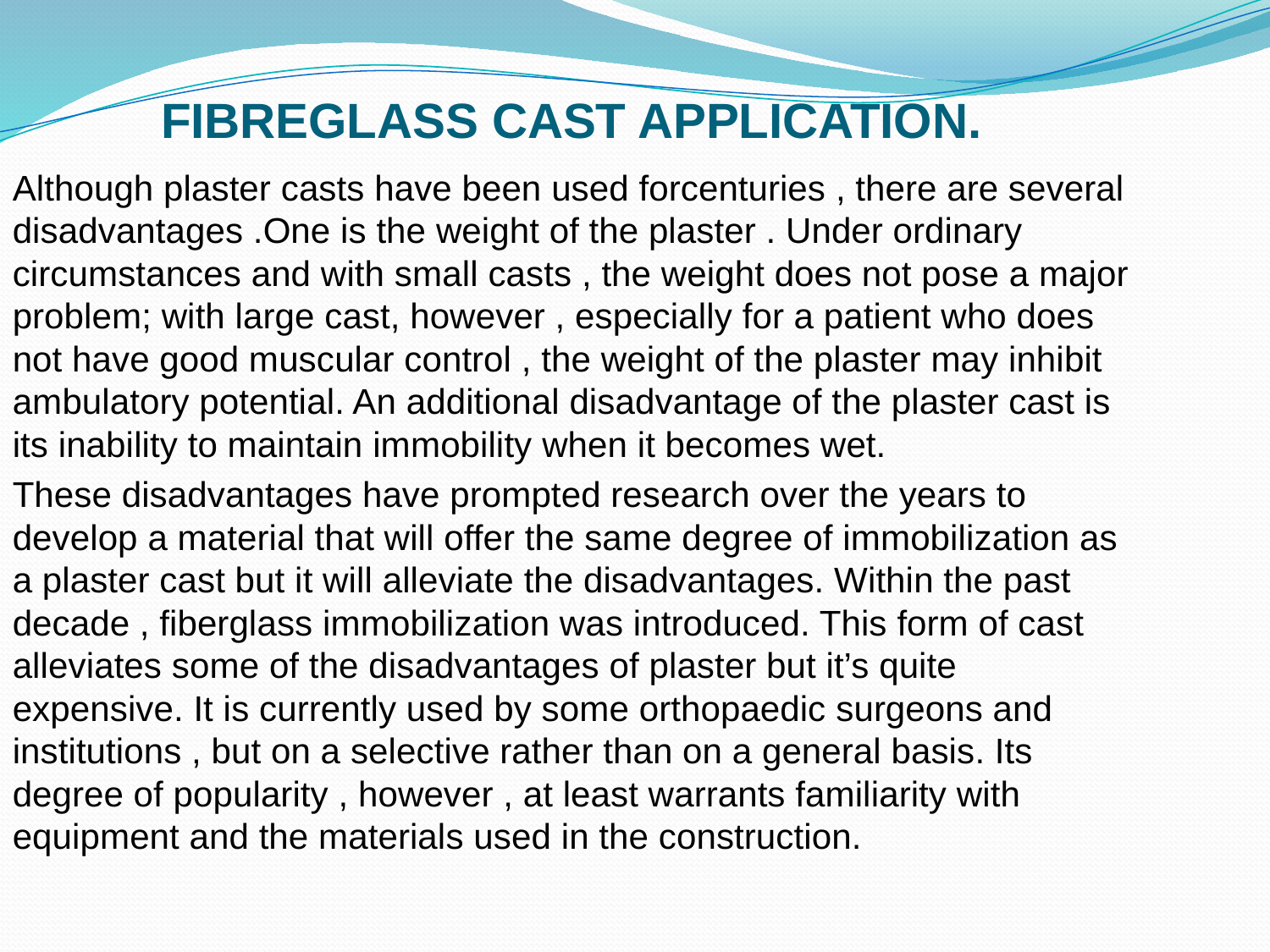

FIBREGLASS CAST APPLICATION.
Although plaster casts have been used forcenturies , there are several disadvantages .One is the weight of the plaster . Under ordinary circumstances and with small casts , the weight does not pose a major problem; with large cast, however , especially for a patient who does not have good muscular control , the weight of the plaster may inhibit ambulatory potential. An additional disadvantage of the plaster cast is its inability to maintain immobility when it becomes wet.
These disadvantages have prompted research over the years to develop a material that will offer the same degree of immobilization as a plaster cast but it will alleviate the disadvantages. Within the past decade , fiberglass immobilization was introduced. This form of cast alleviates some of the disadvantages of plaster but it’s quite expensive. It is currently used by some orthopaedic surgeons and institutions , but on a selective rather than on a general basis. Its degree of popularity , however , at least warrants familiarity with equipment and the materials used in the construction.